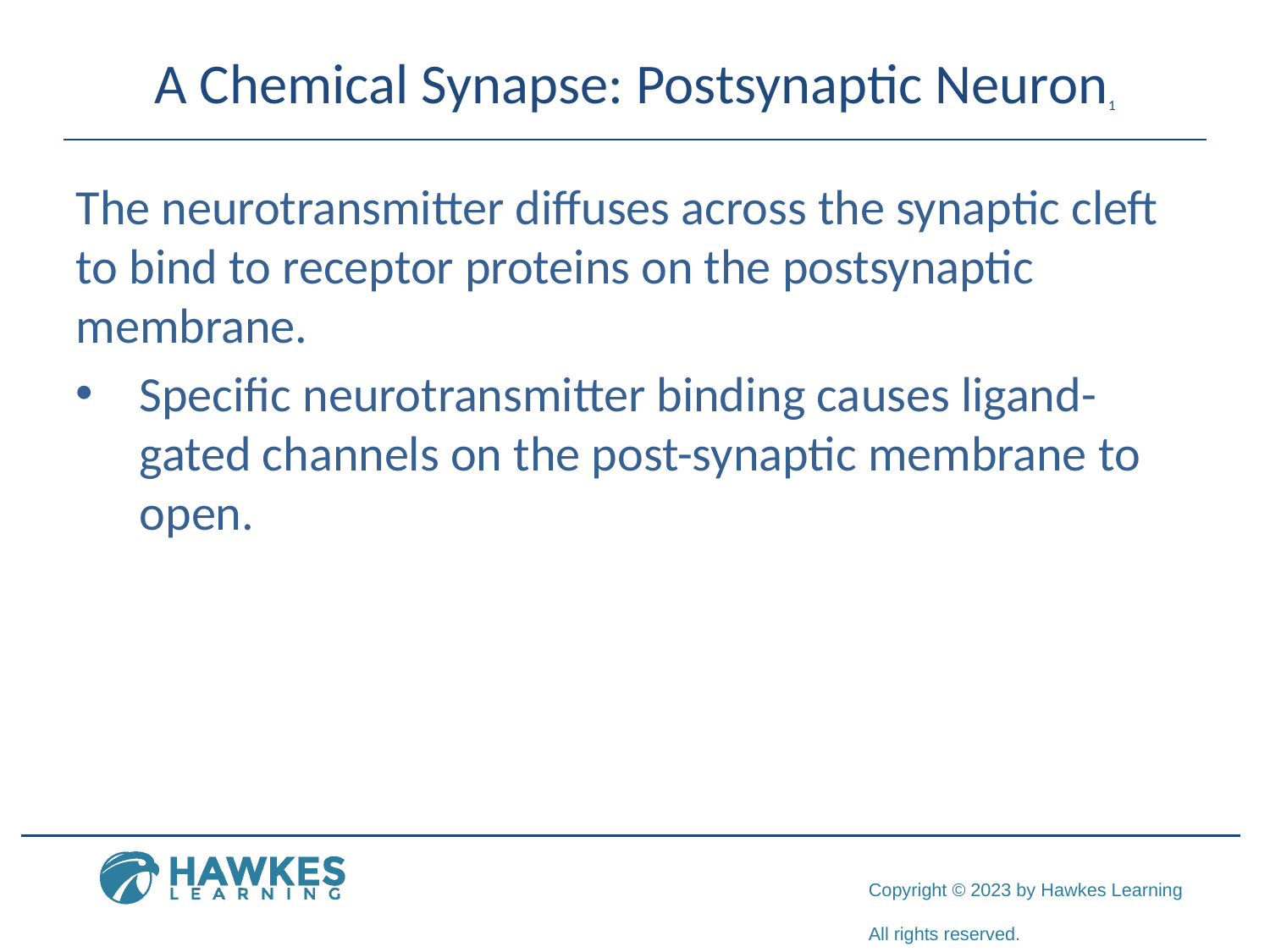

# A Chemical Synapse: Postsynaptic Neuron1
The neurotransmitter diffuses across the synaptic cleft to bind to receptor proteins on the postsynaptic membrane.
Specific neurotransmitter binding causes ligand-gated channels on the post-synaptic membrane to open.